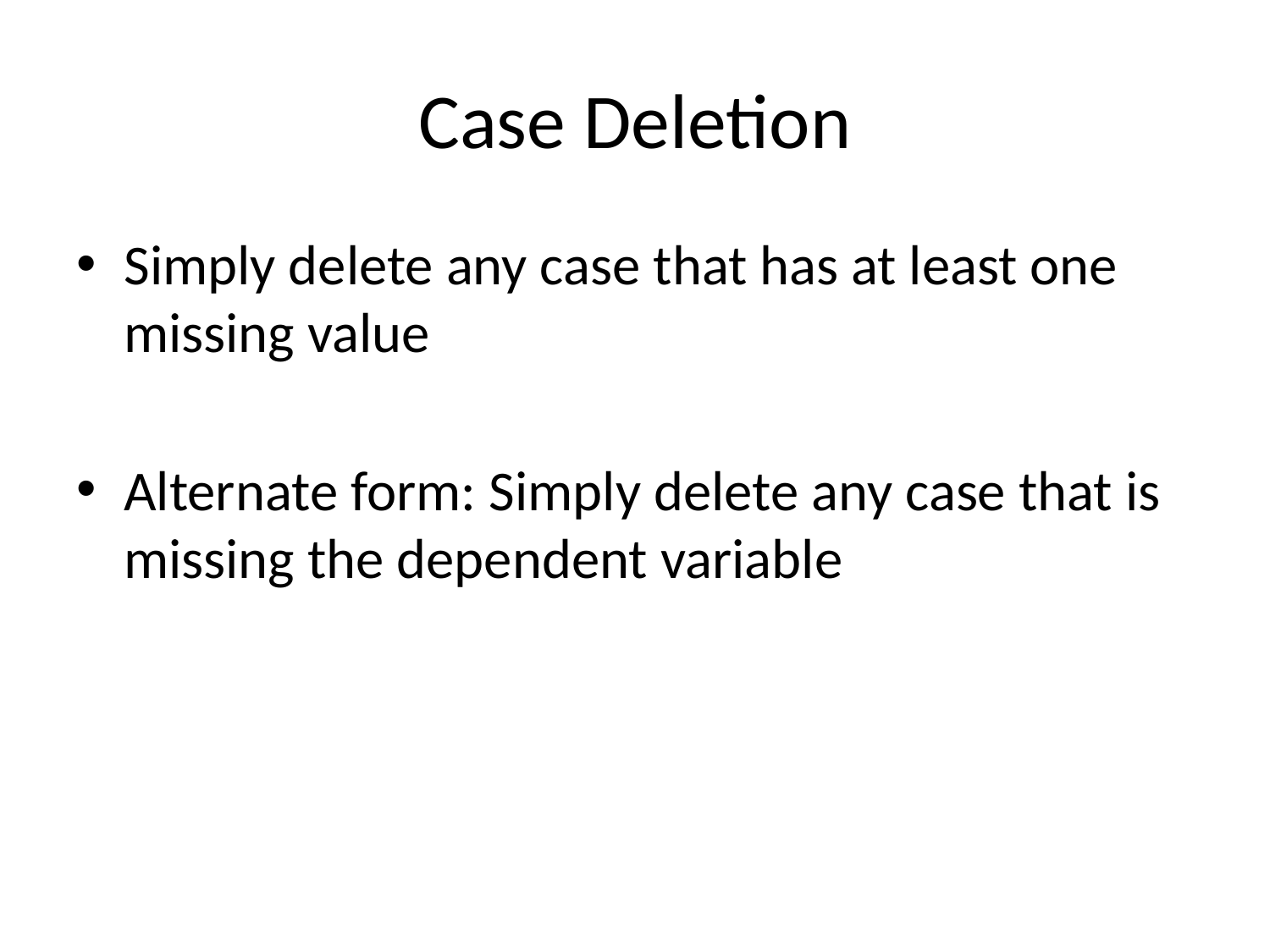

# Case Deletion
Simply delete any case that has at least one missing value

Alternate form: Simply delete any case that is missing the dependent variable